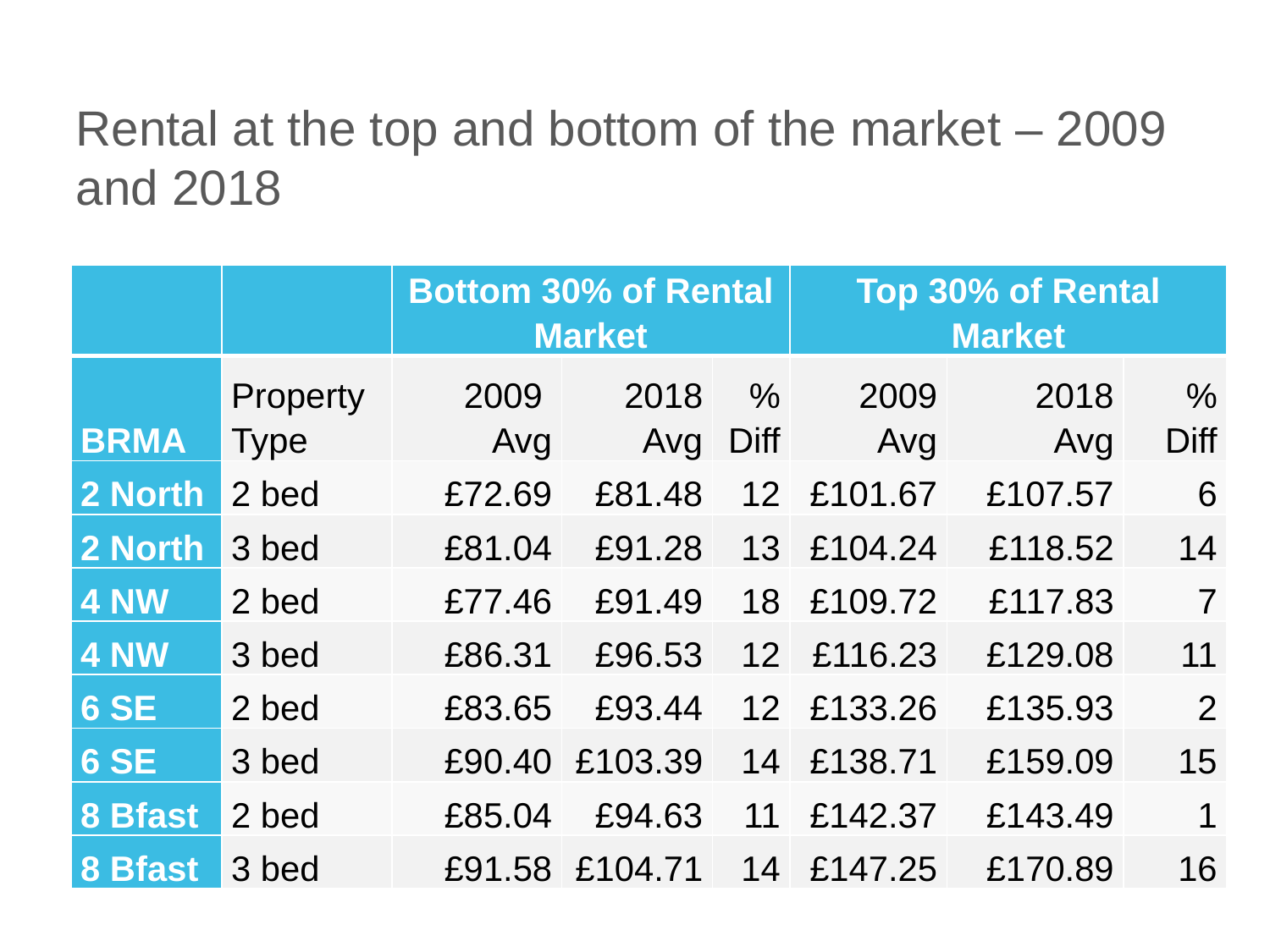

Rental at the top and bottom of the market – 2009 and 2018
|  |  | Bottom 30% of Rental Market |  |  | Top 30% of Rental Market |  |  |
| --- | --- | --- | --- | --- | --- | --- | --- |
| BRMA | Property Type | 2009 Avg | 2018 Avg | % Diff | 2009 Avg | 2018 Avg | % Diff |
| 2 North | 2 bed | £72.69 | £81.48 | 12 | £101.67 | £107.57 | 6 |
| 2 North | 3 bed | £81.04 | £91.28 | 13 | £104.24 | £118.52 | 14 |
| 4 NW | 2 bed | £77.46 | £91.49 | 18 | £109.72 | £117.83 | 7 |
| 4 NW | 3 bed | £86.31 | £96.53 | 12 | £116.23 | £129.08 | 11 |
| 6 SE | 2 bed | £83.65 | £93.44 | 12 | £133.26 | £135.93 | 2 |
| 6 SE | 3 bed | £90.40 | £103.39 | 14 | £138.71 | £159.09 | 15 |
| 8 Bfast | 2 bed | £85.04 | £94.63 | 11 | £142.37 | £143.49 | 1 |
| 8 Bfast | 3 bed | £91.58 | £104.71 | 14 | £147.25 | £170.89 | 16 |